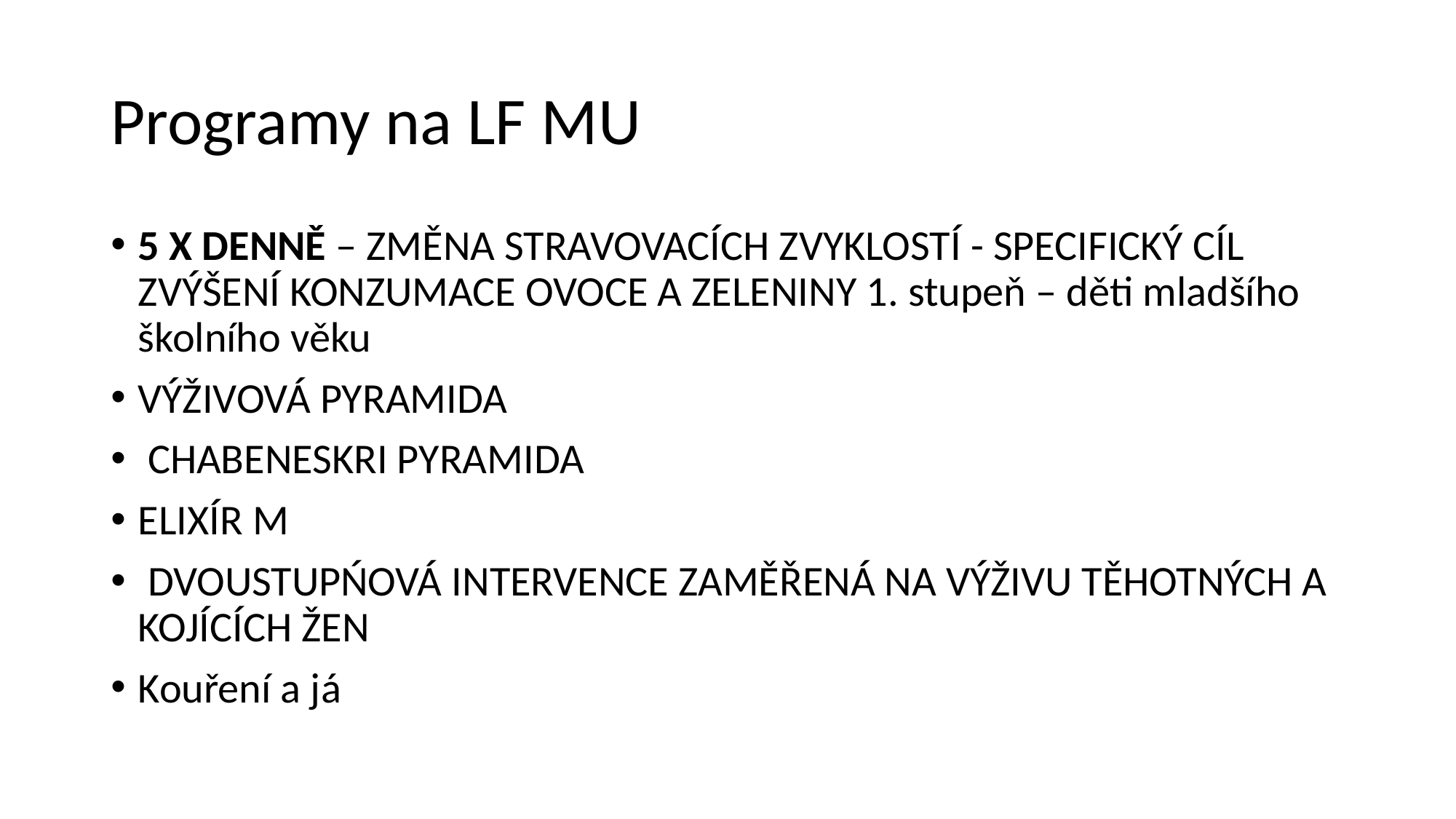

# Programy na LF MU
5 X DENNĚ – ZMĚNA STRAVOVACÍCH ZVYKLOSTÍ - SPECIFICKÝ CÍL ZVÝŠENÍ KONZUMACE OVOCE A ZELENINY 1. stupeň – děti mladšího školního věku
VÝŽIVOVÁ PYRAMIDA
 CHABENESKRI PYRAMIDA
ELIXÍR M
 DVOUSTUPŃOVÁ INTERVENCE ZAMĚŘENÁ NA VÝŽIVU TĚHOTNÝCH A KOJÍCÍCH ŽEN
Kouření a já